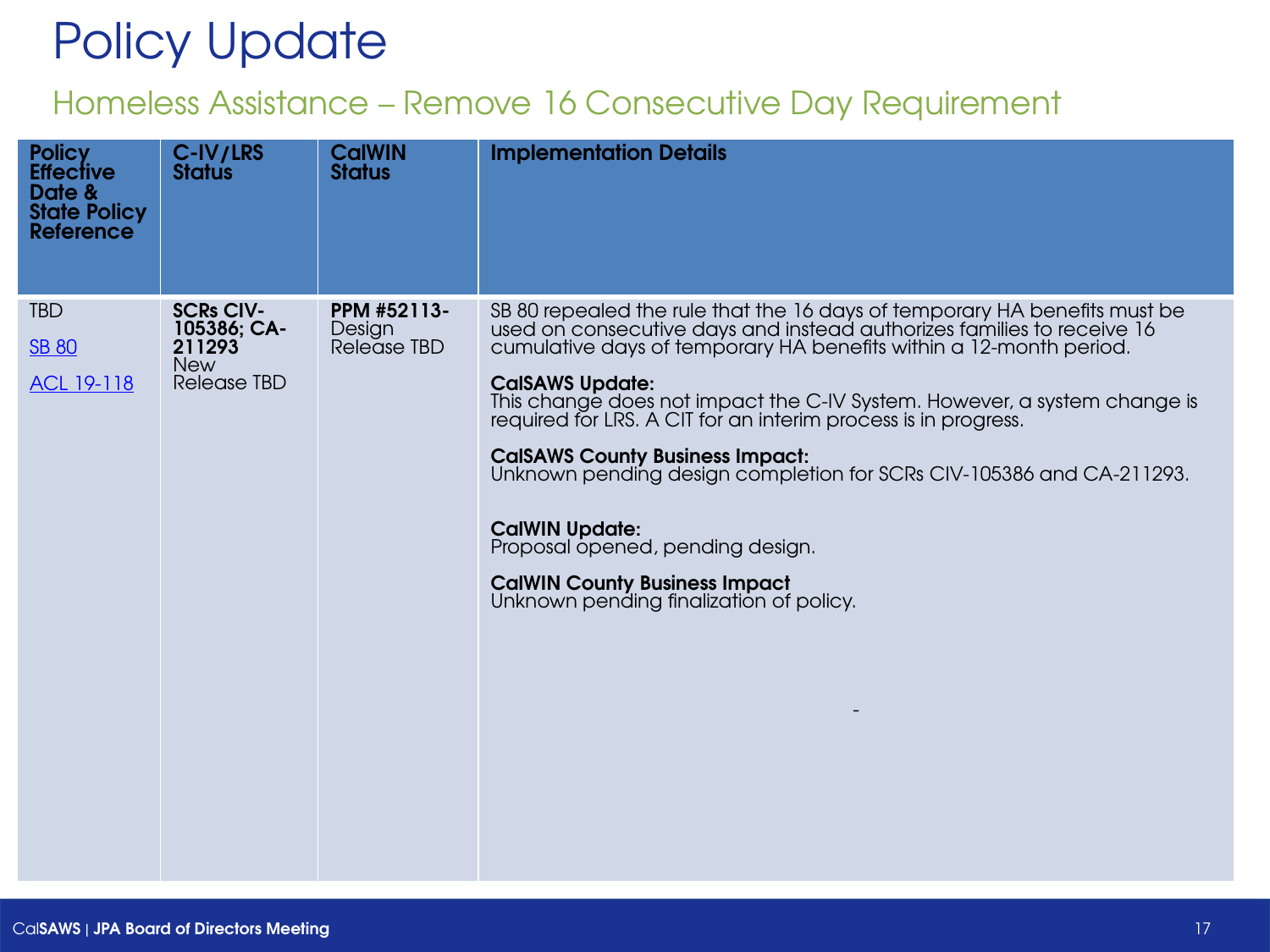

# Policy Update
Homeless Assistance – Remove 16 Consecutive Day Requirement
| Policy Effective Date & State Policy Reference | C-IV/LRS Status | CalWIN Status | Implementation Details |
| --- | --- | --- | --- |
| TBD SB 80 ACL 19-118 | SCRs CIV-105386; CA-211293 New Release TBD | PPM #52113- Design Release TBD | SB 80 repealed the rule that the 16 days of temporary HA benefits must be used on consecutive days and instead authorizes families to receive 16 cumulative days of temporary HA benefits within a 12-month period. CalSAWS Update: This change does not impact the C-IV System. However, a system change is required for LRS. A CIT for an interim process is in progress. CalSAWS County Business Impact: Unknown pending design completion for SCRs CIV-105386 and CA-211293. CalWIN Update: Proposal opened, pending design. CalWIN County Business Impact Unknown pending finalization of policy. - |